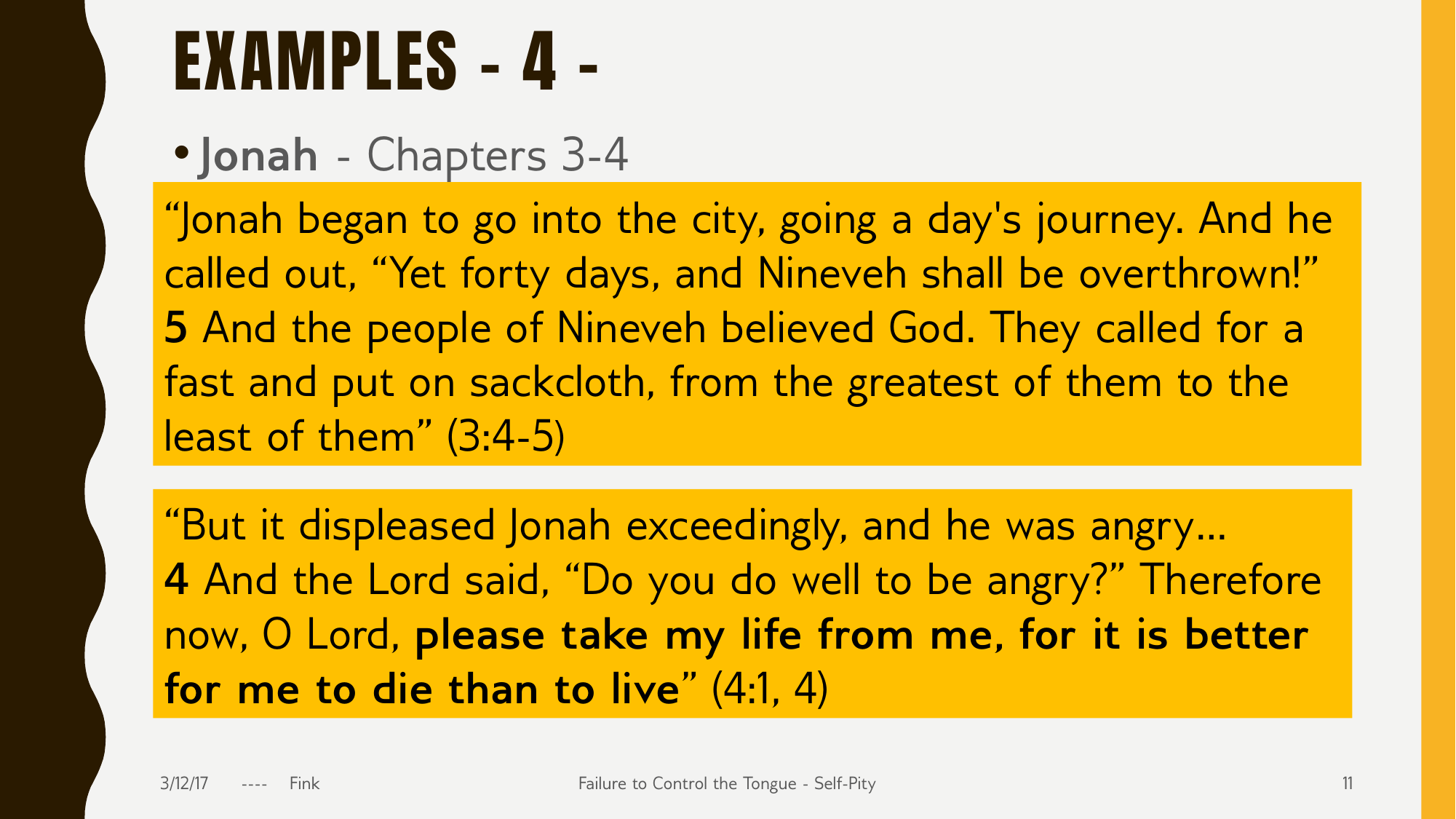

# Examples - 4 -
Jonah - Chapters 3-4
“Jonah began to go into the city, going a day's journey. And he called out, “Yet forty days, and Nineveh shall be overthrown!” 5 And the people of Nineveh believed God. They called for a fast and put on sackcloth, from the greatest of them to the least of them” (3:4-5)
“But it displeased Jonah exceedingly, and he was angry… 4 And the Lord said, “Do you do well to be angry?” Therefore now, O Lord, please take my life from me, for it is better for me to die than to live” (4:1, 4)
3/12/17      ----    Fink
Failure to Control the Tongue - Self-Pity
11